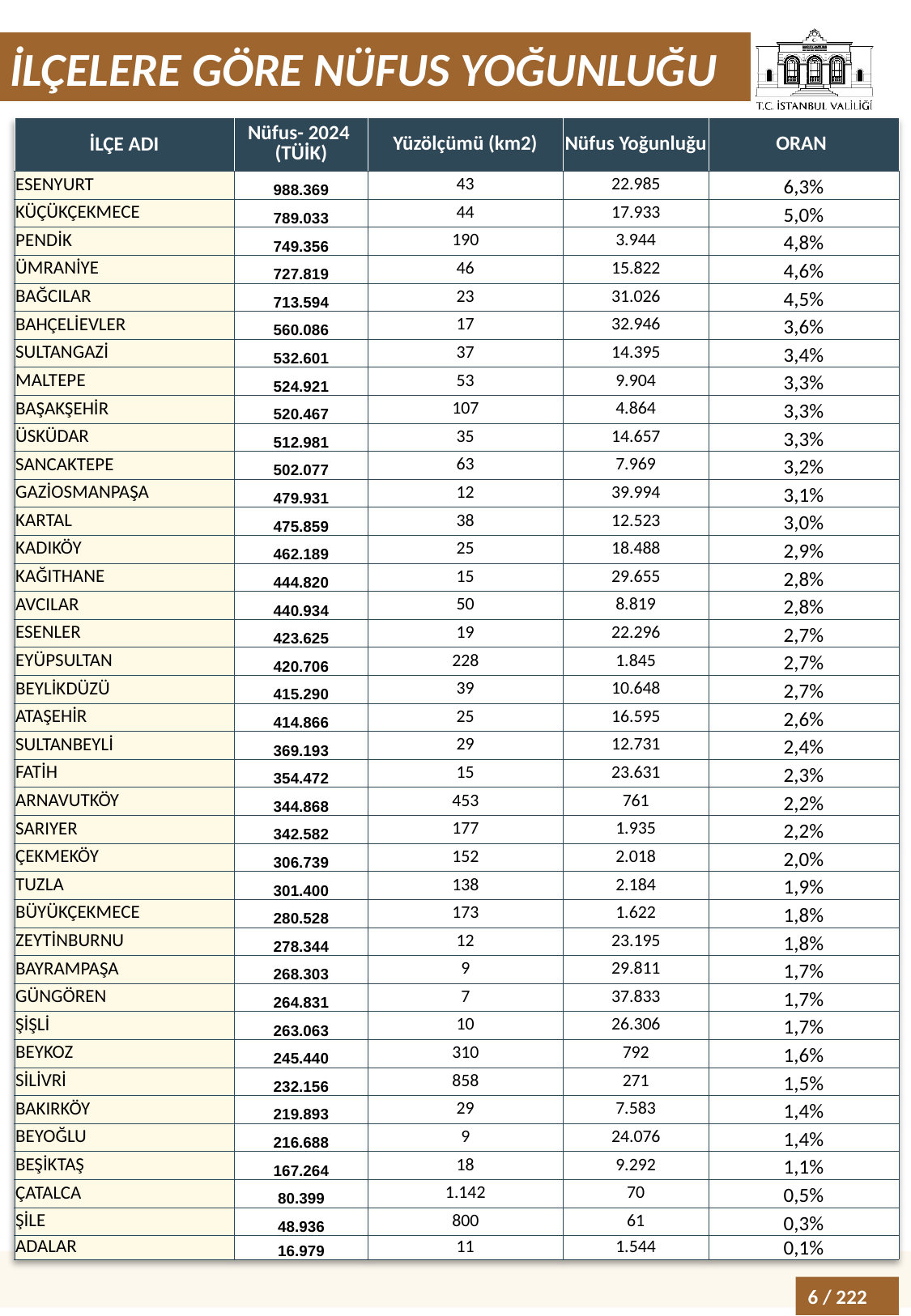

İLÇELERE GÖRE NÜFUS YOĞUNLUĞU
| İLÇE ADI | Nüfus- 2024 (TÜİK) | Yüzölçümü (km2) | Nüfus Yoğunluğu | ORAN |
| --- | --- | --- | --- | --- |
| ESENYURT | 988.369 | 43 | 22.985 | 6,3% |
| KÜÇÜKÇEKMECE | 789.033 | 44 | 17.933 | 5,0% |
| PENDİK | 749.356 | 190 | 3.944 | 4,8% |
| ÜMRANİYE | 727.819 | 46 | 15.822 | 4,6% |
| BAĞCILAR | 713.594 | 23 | 31.026 | 4,5% |
| BAHÇELİEVLER | 560.086 | 17 | 32.946 | 3,6% |
| SULTANGAZİ | 532.601 | 37 | 14.395 | 3,4% |
| MALTEPE | 524.921 | 53 | 9.904 | 3,3% |
| BAŞAKŞEHİR | 520.467 | 107 | 4.864 | 3,3% |
| ÜSKÜDAR | 512.981 | 35 | 14.657 | 3,3% |
| SANCAKTEPE | 502.077 | 63 | 7.969 | 3,2% |
| GAZİOSMANPAŞA | 479.931 | 12 | 39.994 | 3,1% |
| KARTAL | 475.859 | 38 | 12.523 | 3,0% |
| KADIKÖY | 462.189 | 25 | 18.488 | 2,9% |
| KAĞITHANE | 444.820 | 15 | 29.655 | 2,8% |
| AVCILAR | 440.934 | 50 | 8.819 | 2,8% |
| ESENLER | 423.625 | 19 | 22.296 | 2,7% |
| EYÜPSULTAN | 420.706 | 228 | 1.845 | 2,7% |
| BEYLİKDÜZÜ | 415.290 | 39 | 10.648 | 2,7% |
| ATAŞEHİR | 414.866 | 25 | 16.595 | 2,6% |
| SULTANBEYLİ | 369.193 | 29 | 12.731 | 2,4% |
| FATİH | 354.472 | 15 | 23.631 | 2,3% |
| ARNAVUTKÖY | 344.868 | 453 | 761 | 2,2% |
| SARIYER | 342.582 | 177 | 1.935 | 2,2% |
| ÇEKMEKÖY | 306.739 | 152 | 2.018 | 2,0% |
| TUZLA | 301.400 | 138 | 2.184 | 1,9% |
| BÜYÜKÇEKMECE | 280.528 | 173 | 1.622 | 1,8% |
| ZEYTİNBURNU | 278.344 | 12 | 23.195 | 1,8% |
| BAYRAMPAŞA | 268.303 | 9 | 29.811 | 1,7% |
| GÜNGÖREN | 264.831 | 7 | 37.833 | 1,7% |
| ŞİŞLİ | 263.063 | 10 | 26.306 | 1,7% |
| BEYKOZ | 245.440 | 310 | 792 | 1,6% |
| SİLİVRİ | 232.156 | 858 | 271 | 1,5% |
| BAKIRKÖY | 219.893 | 29 | 7.583 | 1,4% |
| BEYOĞLU | 216.688 | 9 | 24.076 | 1,4% |
| BEŞİKTAŞ | 167.264 | 18 | 9.292 | 1,1% |
| ÇATALCA | 80.399 | 1.142 | 70 | 0,5% |
| ŞİLE | 48.936 | 800 | 61 | 0,3% |
| ADALAR | 16.979 | 11 | 1.544 | 0,1% |
6 / 222